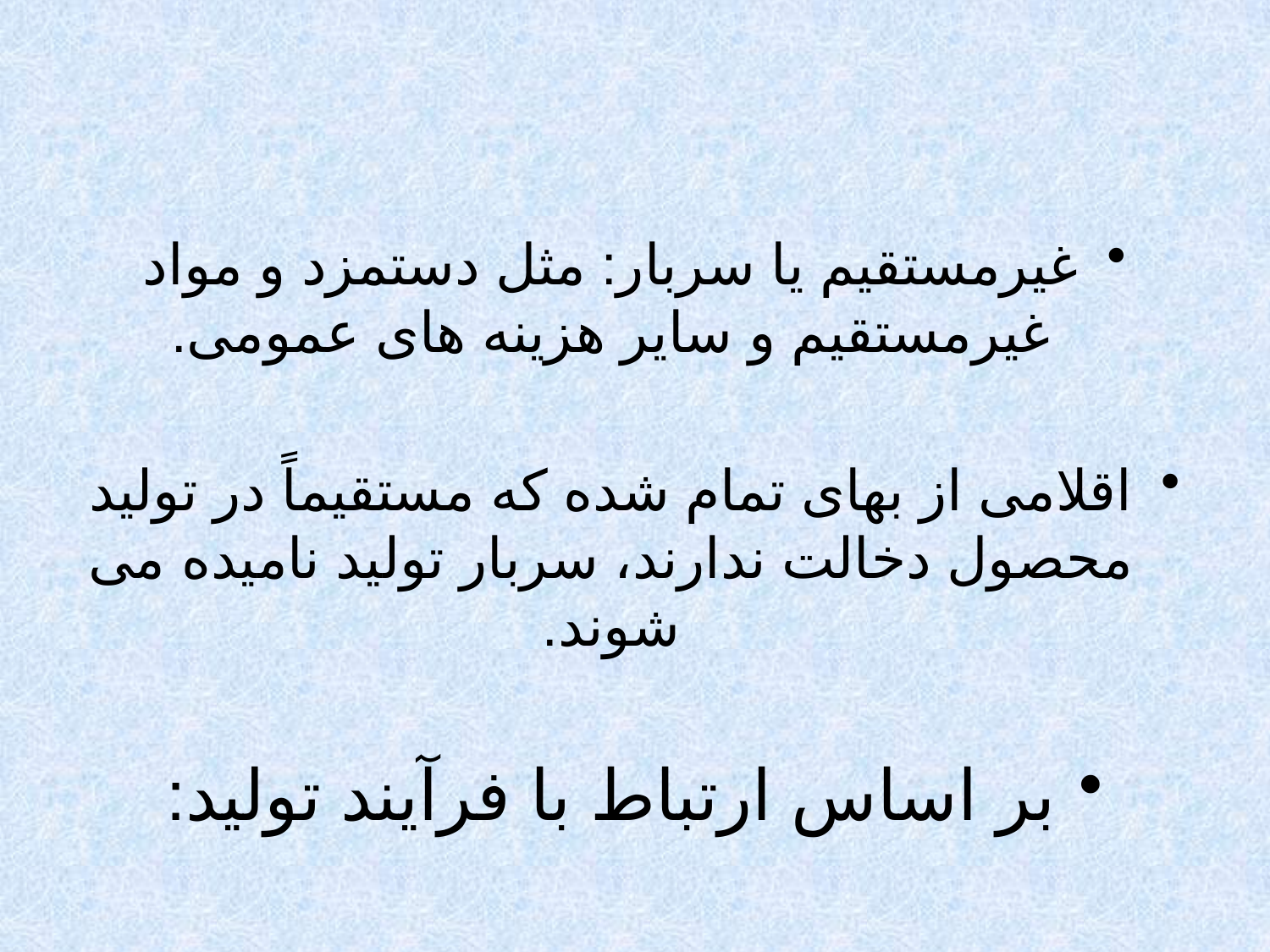

#
غیرمستقیم یا سربار: مثل دستمزد و مواد غیرمستقیم و سایر هزینه های عمومی.

اقلامی از بهای تمام شده که مستقیماً در تولید محصول دخالت ندارند، سربار تولید نامیده می شوند.

بر اساس ارتباط با فرآیند تولید: